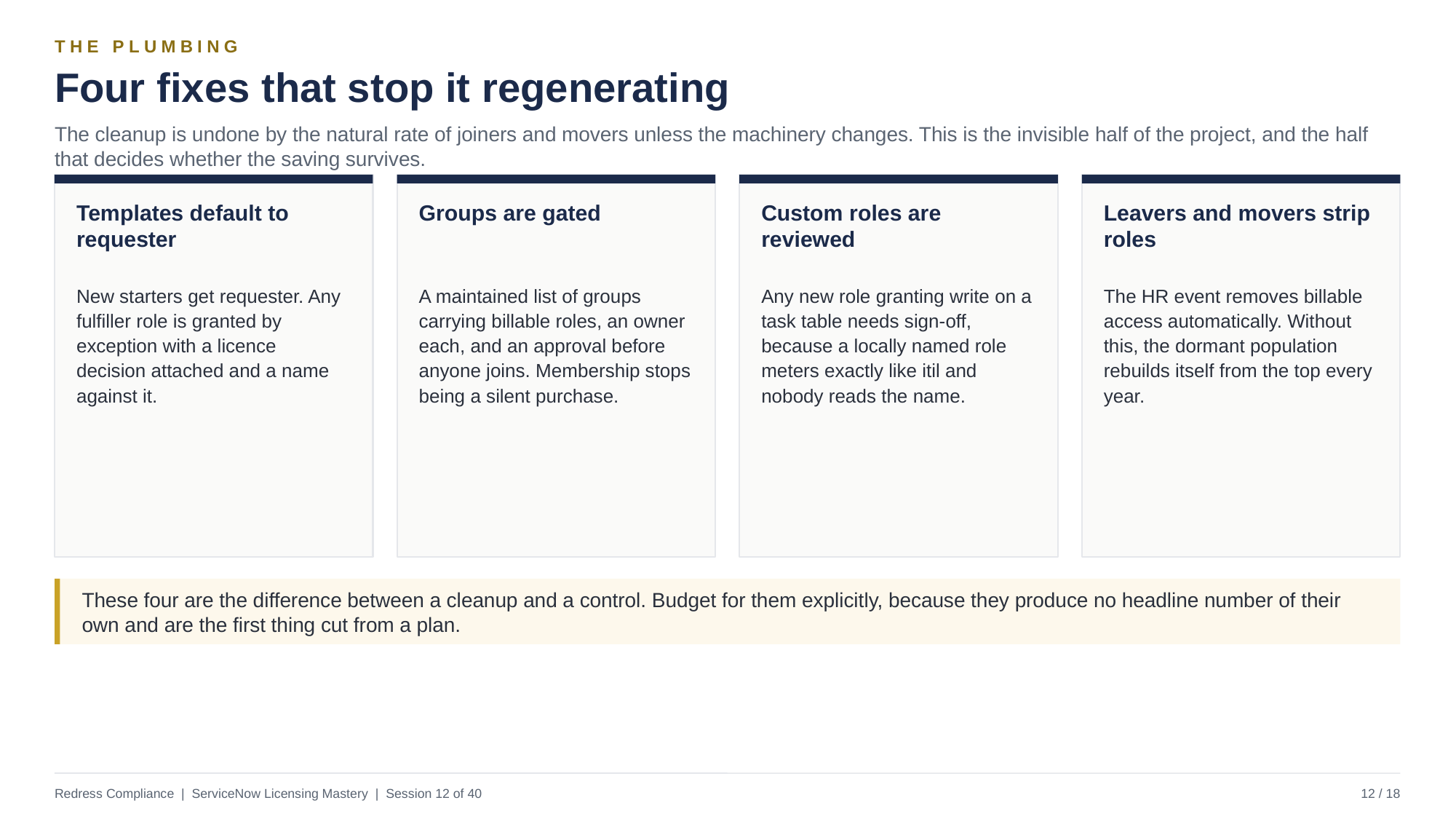

THE PLUMBING
Four fixes that stop it regenerating
The cleanup is undone by the natural rate of joiners and movers unless the machinery changes. This is the invisible half of the project, and the half that decides whether the saving survives.

Templates default to requester
Groups are gated
Custom roles are reviewed
Leavers and movers strip roles
New starters get requester. Any fulfiller role is granted by exception with a licence decision attached and a name against it.
A maintained list of groups carrying billable roles, an owner each, and an approval before anyone joins. Membership stops being a silent purchase.
Any new role granting write on a task table needs sign-off, because a locally named role meters exactly like itil and nobody reads the name.
The HR event removes billable access automatically. Without this, the dormant population rebuilds itself from the top every year.

These four are the difference between a cleanup and a control. Budget for them explicitly, because they produce no headline number of their own and are the first thing cut from a plan.

Redress Compliance  |  ServiceNow Licensing Mastery  |  Session 12 of 40
12 / 18